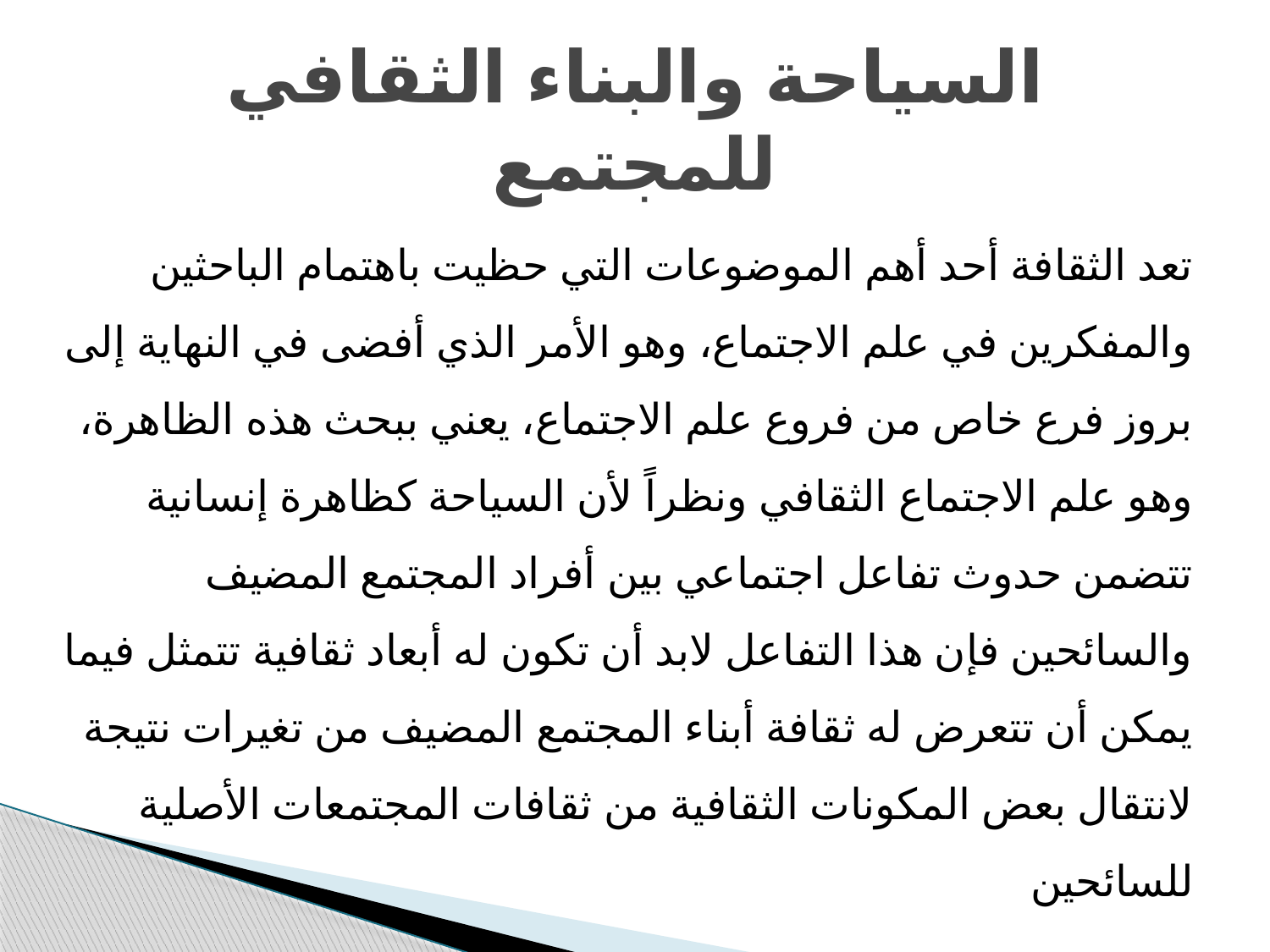

# السیاحة والبناء الثقافي للمجتمع
تعد الثقافة أحد أھم الموضوعات التي حظیت باھتمام الباحثین والمفكرین في علم الاجتماع، وھو الأمر الذي أفضى في النھایة إلى بروز فرع خاص من فروع علم الاجتماع، یعني ببحث ھذه الظاھرة، وھو علم الاجتماع الثقافي ونظراً لأن السیاحة كظاھرة إنسانیة تتضمن حدوث تفاعل اجتماعي بین أفراد المجتمع المضیف والسائحین فإن ھذا التفاعل لابد أن تكون له أبعاد ثقافیة تتمثل فیما یمكن أن تتعرض له ثقافة أبناء المجتمع المضیف من تغیرات نتیجة لانتقال بعض المكونات الثقافیة من ثقافات المجتمعات الأصلیة للسائحین